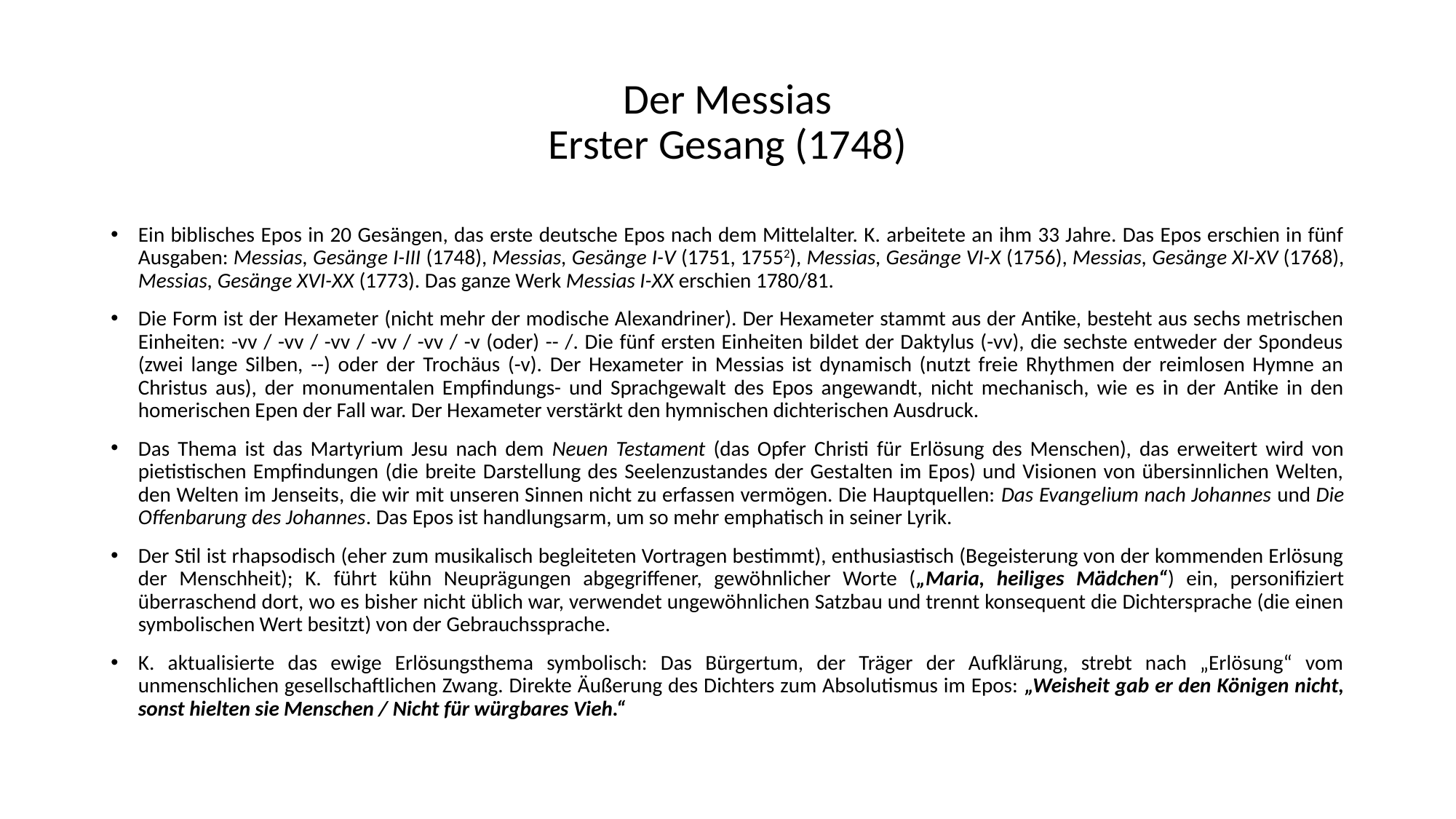

# Der Messias Erster Gesang (1748)
Ein biblisches Epos in 20 Gesängen, das erste deutsche Epos nach dem Mittelalter. K. arbeitete an ihm 33 Jahre. Das Epos erschien in fünf Ausgaben: Messias, Gesänge I-III (1748), Messias, Gesänge I-V (1751, 17552), Messias, Gesänge VI-X (1756), Messias, Gesänge XI-XV (1768), Messias, Gesänge XVI-XX (1773). Das ganze Werk Messias I-XX erschien 1780/81.
Die Form ist der Hexameter (nicht mehr der modische Alexandriner). Der Hexameter stammt aus der Antike, besteht aus sechs metrischen Einheiten: -vv / -vv / -vv / -vv / -vv / -v (oder) -- /. Die fünf ersten Einheiten bildet der Daktylus (-vv), die sechste entweder der Spondeus (zwei lange Silben, --) oder der Trochäus (-v). Der Hexameter in Messias ist dynamisch (nutzt freie Rhythmen der reimlosen Hymne an Christus aus), der monumentalen Empfindungs- und Sprachgewalt des Epos angewandt, nicht mechanisch, wie es in der Antike in den homerischen Epen der Fall war. Der Hexameter verstärkt den hymnischen dichterischen Ausdruck.
Das Thema ist das Martyrium Jesu nach dem Neuen Testament (das Opfer Christi für Erlösung des Menschen), das erweitert wird von pietistischen Empfindungen (die breite Darstellung des Seelenzustandes der Gestalten im Epos) und Visionen von übersinnlichen Welten, den Welten im Jenseits, die wir mit unseren Sinnen nicht zu erfassen vermögen. Die Hauptquellen: Das Evangelium nach Johannes und Die Offenbarung des Johannes. Das Epos ist handlungsarm, um so mehr emphatisch in seiner Lyrik.
Der Stil ist rhapsodisch (eher zum musikalisch begleiteten Vortragen bestimmt), enthusiastisch (Begeisterung von der kommenden Erlösung der Menschheit); K. führt kühn Neuprägungen abgegriffener, gewöhnlicher Worte („Maria, heiliges Mädchen“) ein, personifiziert überraschend dort, wo es bisher nicht üblich war, verwendet ungewöhnlichen Satzbau und trennt konsequent die Dichtersprache (die einen symbolischen Wert besitzt) von der Gebrauchssprache.
K. aktualisierte das ewige Erlösungsthema symbolisch: Das Bürgertum, der Träger der Aufklärung, strebt nach „Erlösung“ vom unmenschlichen gesellschaftlichen Zwang. Direkte Äußerung des Dichters zum Absolutismus im Epos: „Weisheit gab er den Königen nicht, sonst hielten sie Menschen / Nicht für würgbares Vieh.“